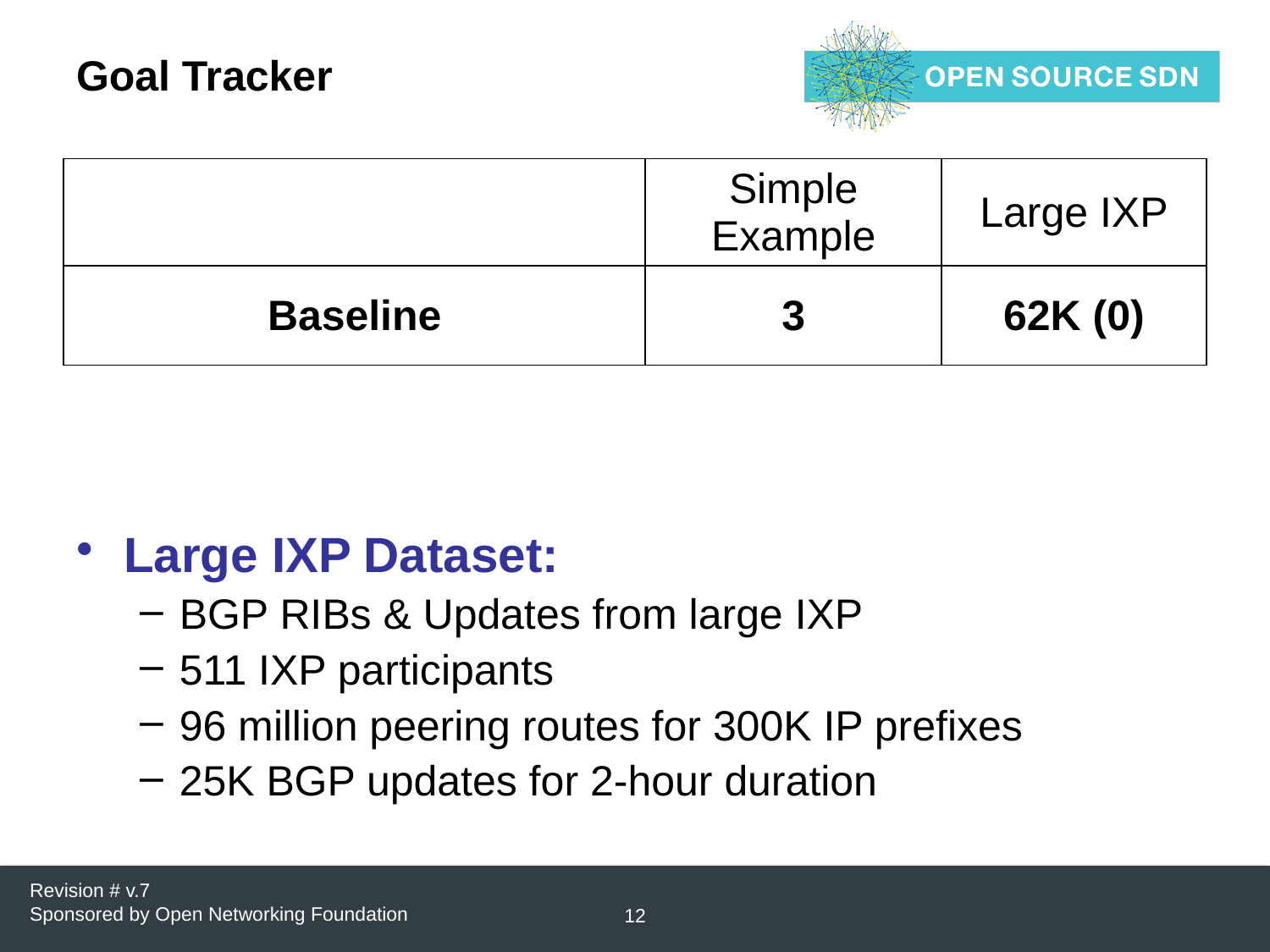

# Goal Tracker
|  | Simple Example | Large IXP |
| --- | --- | --- |
| Baseline | 3 | 62K (0) |
Large IXP Dataset:
BGP RIBs & Updates from large IXP
511 IXP participants
96 million peering routes for 300K IP prefixes
25K BGP updates for 2-hour duration

Revision # v.7
Sponsored by Open Networking Foundation
12